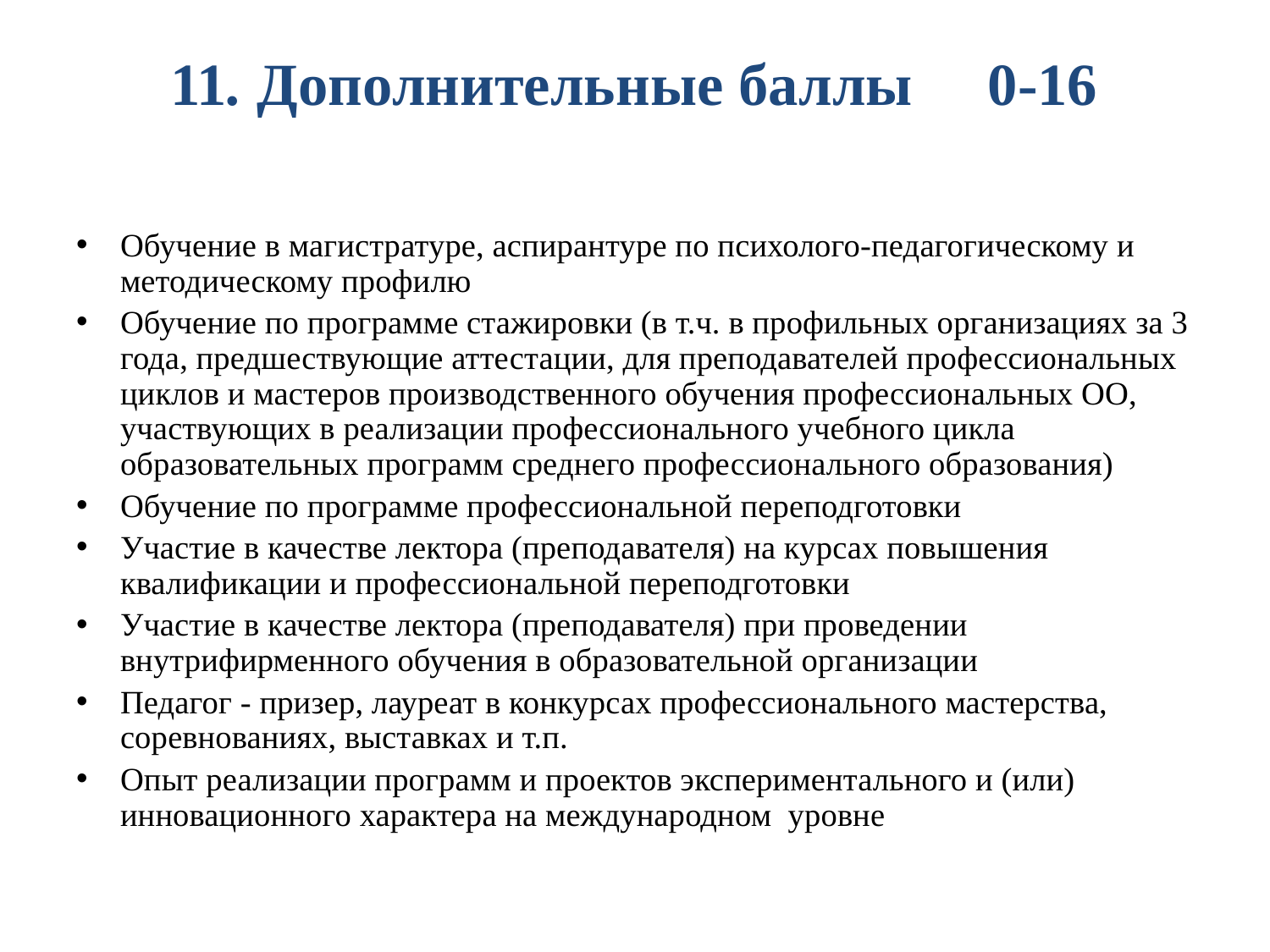

# 11. Дополнительные баллы     0-16
Обучение в магистратуре, аспирантуре по психолого-педагогическому и методическому профилю
Обучение по программе стажировки (в т.ч. в профильных организациях за 3 года, предшествующие аттестации, для преподавателей профессиональных циклов и мастеров производственного обучения профессиональных ОО, участвующих в реализации профессионального учебного цикла образовательных программ среднего профессионального образования)
Обучение по программе профессиональной переподготовки
Участие в качестве лектора (преподавателя) на курсах повышения квалификации и профессиональной переподготовки
Участие в качестве лектора (преподавателя) при проведении внутрифирменного обучения в образовательной организации
Педагог - призер, лауреат в конкурсах профессионального мастерства, соревнованиях, выставках и т.п.
Опыт реализации программ и проектов экспериментального и (или) инновационного характера на международном  уровне